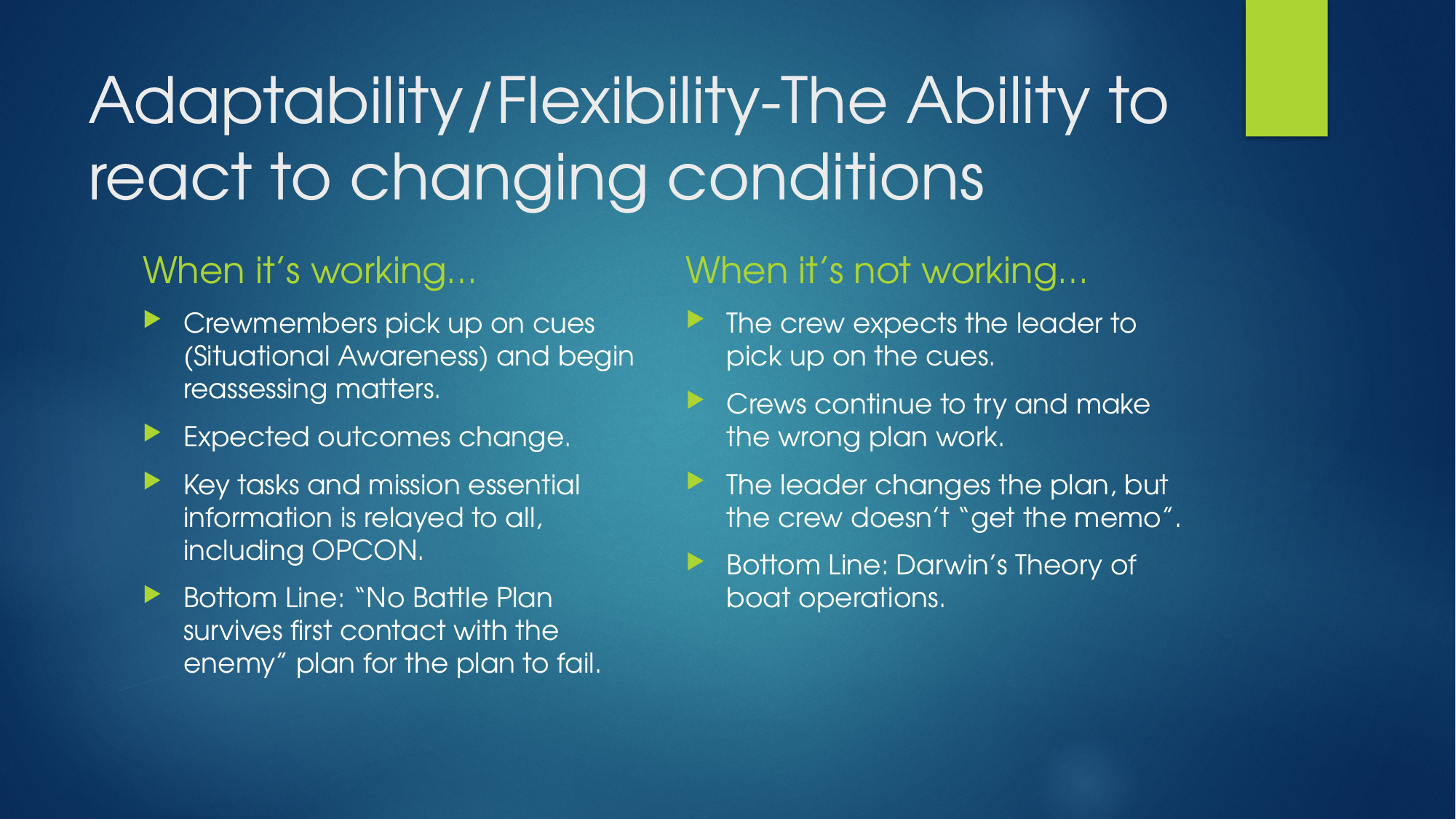

# Adaptability/Flexibility-The Ability to react to changing conditions
When it’s working…
When it’s not working…
Crewmembers pick up on cues (Situational Awareness) and begin reassessing matters.
Expected outcomes change.
Key tasks and mission essential information is relayed to all, including OPCON.
Bottom Line: “No Battle Plan survives first contact with the enemy” plan for the plan to fail.
The crew expects the leader to pick up on the cues.
Crews continue to try and make the wrong plan work.
The leader changes the plan, but the crew doesn’t “get the memo”.
Bottom Line: Darwin’s Theory of boat operations.